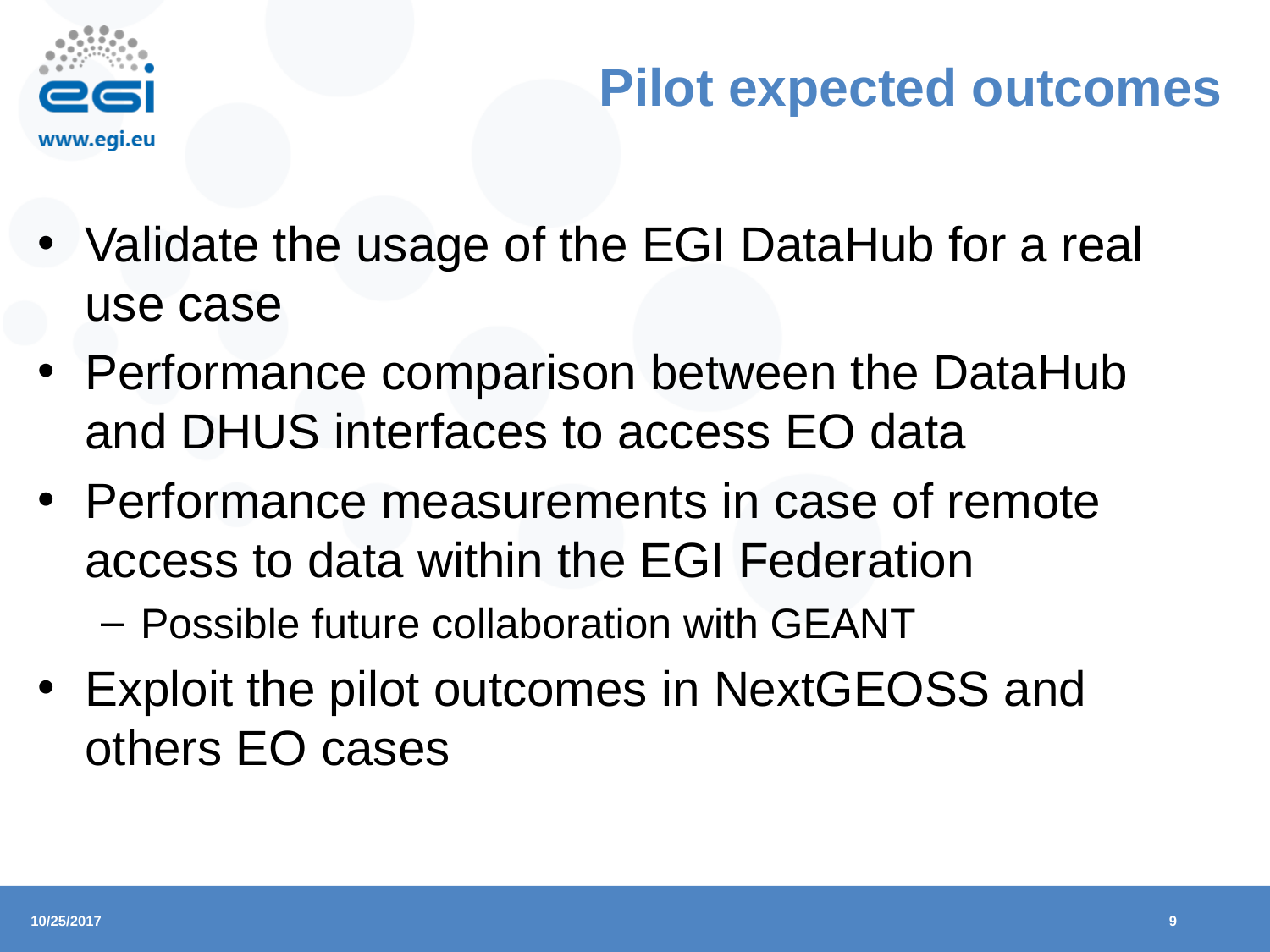

# Pilot expected outcomes
Validate the usage of the EGI DataHub for a real use case
Performance comparison between the DataHub and DHUS interfaces to access EO data
Performance measurements in case of remote access to data within the EGI Federation
Possible future collaboration with GEANT
Exploit the pilot outcomes in NextGEOSS and others EO cases